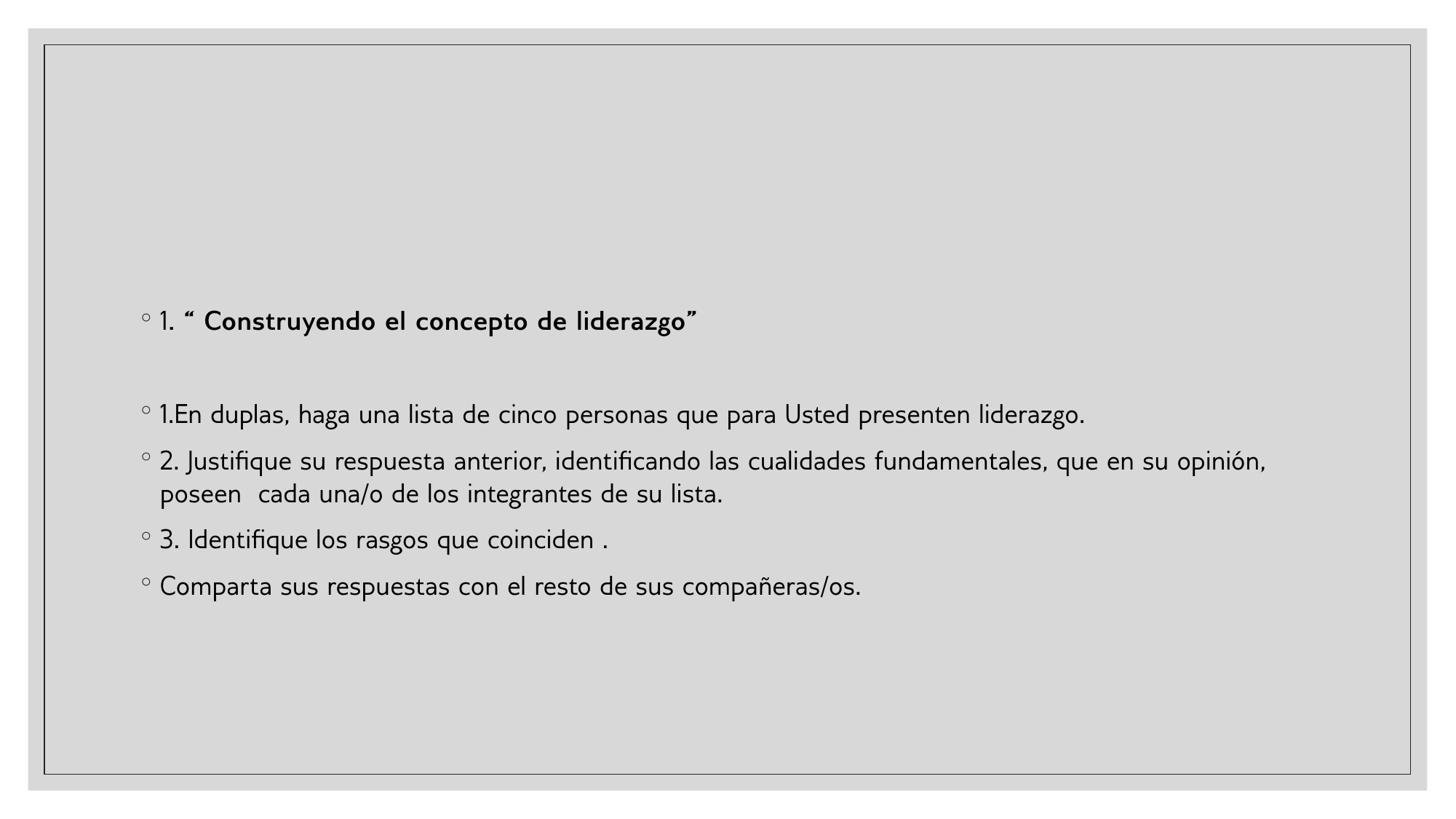

#

1. “ Construyendo el concepto de liderazgo”

1.En duplas, haga una lista de cinco personas que para Usted presenten liderazgo.
2. Justifique su respuesta anterior, identificando las cualidades fundamentales, que en su opinión, poseen  cada una/o de los integrantes de su lista.
3. Identifique los rasgos que coinciden .
Comparta sus respuestas con el resto de sus compañeras/os.